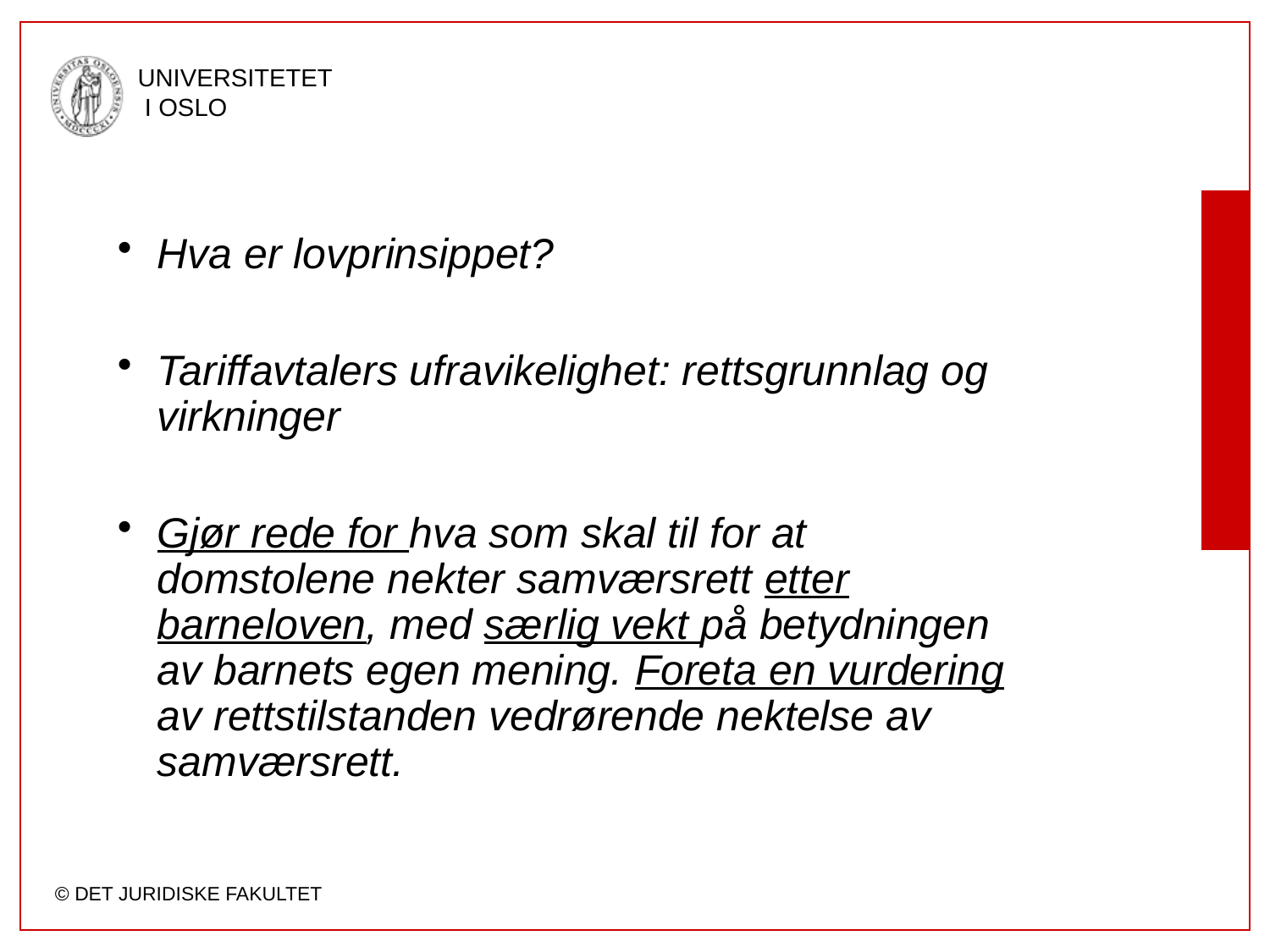

Hva er lovprinsippet?

Tariffavtalers ufravikelighet: rettsgrunnlag og virkninger

Gjør rede for hva som skal til for at domstolene nekter samværsrett etter barneloven, med særlig vekt på betydningen av barnets egen mening. Foreta en vurdering av rettstilstanden vedrørende nektelse av samværsrett.